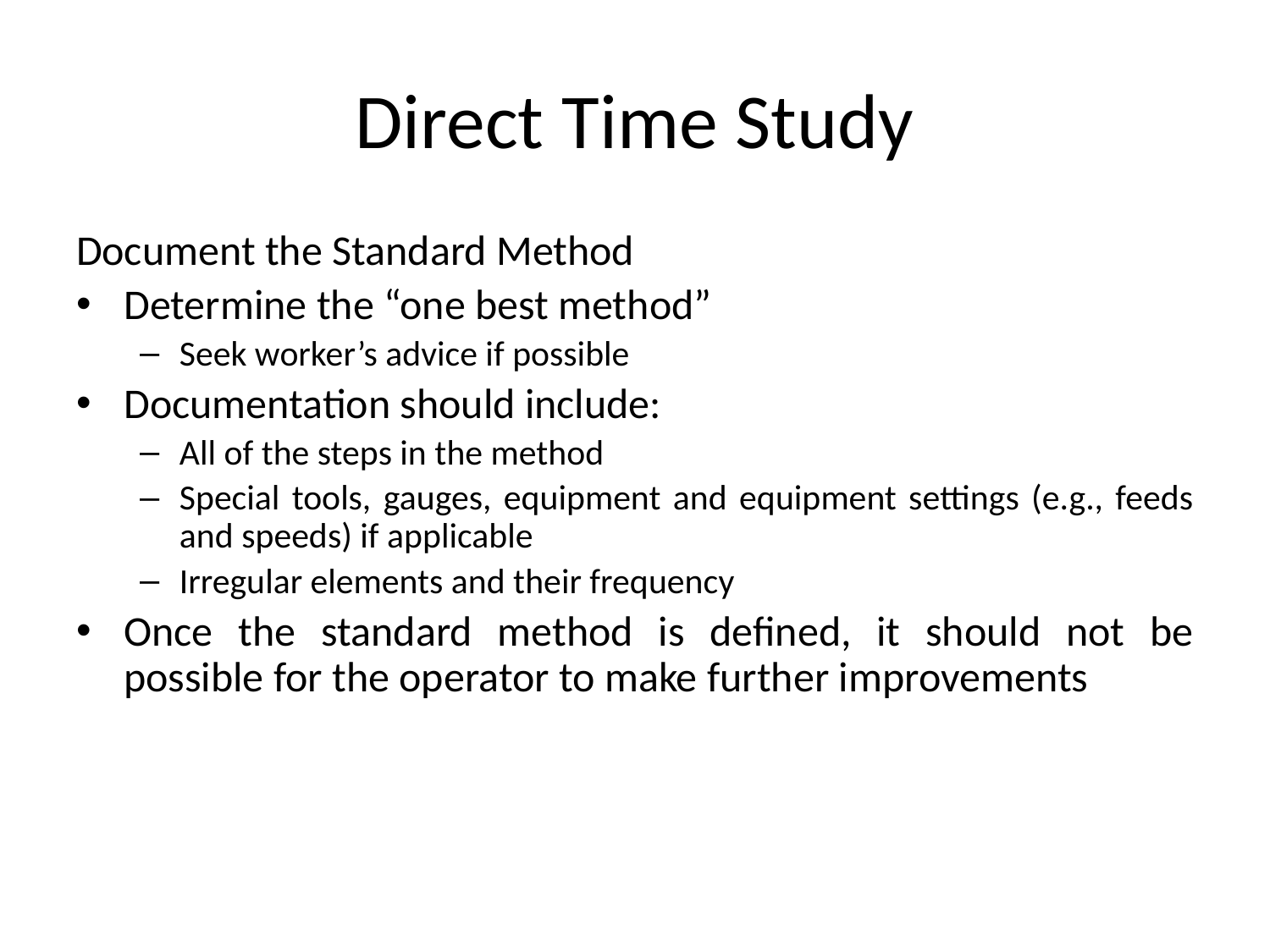

# Direct Time Study
Document the Standard Method
Determine the “one best method”
Seek worker’s advice if possible
Documentation should include:
All of the steps in the method
Special tools, gauges, equipment and equipment settings (e.g., feeds and speeds) if applicable
Irregular elements and their frequency
Once the standard method is defined, it should not be possible for the operator to make further improvements